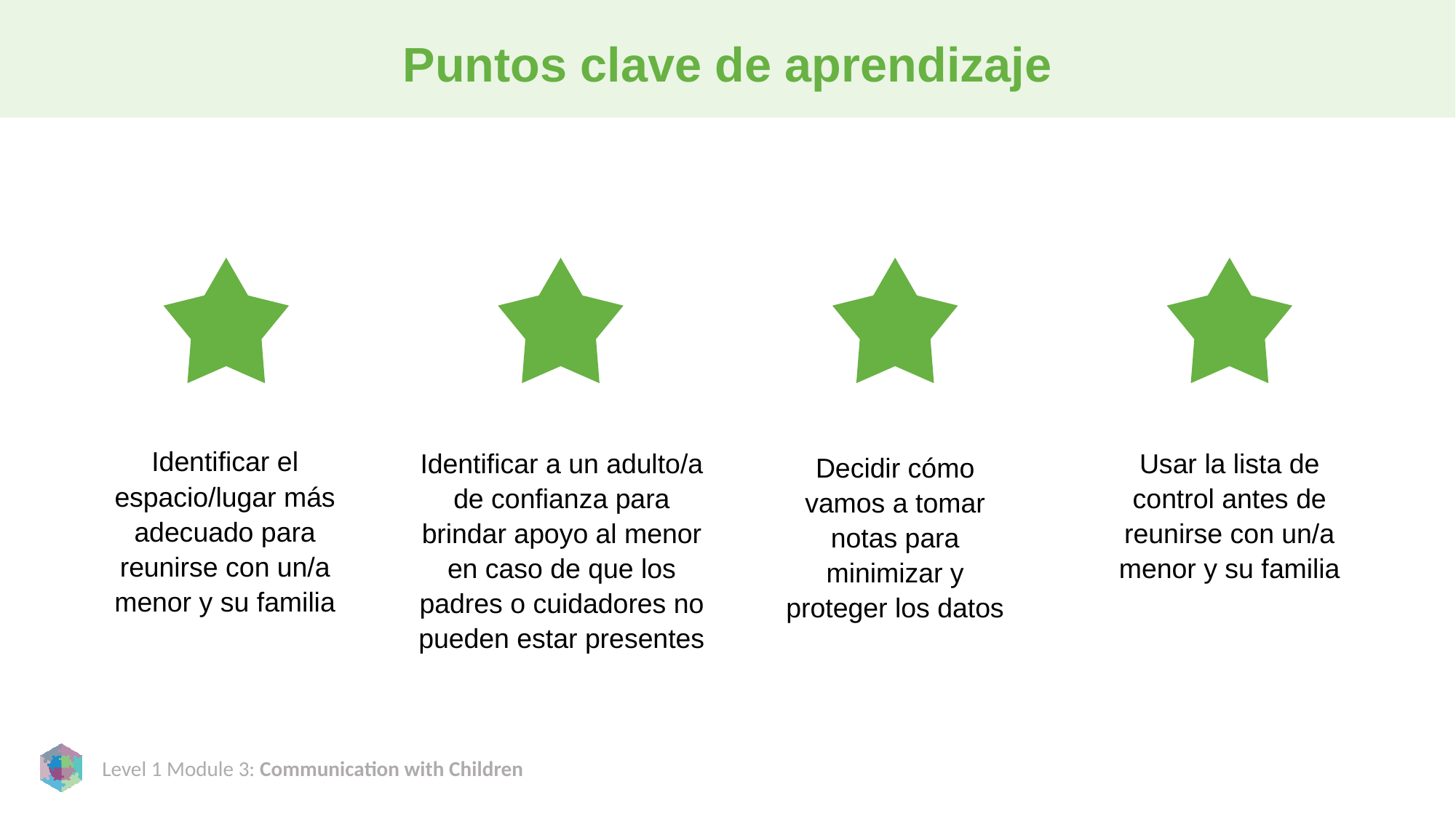

# Puntos clave de aprendizaje

Identificar el espacio/lugar más adecuado para reunirse con un/a menor y su familia
Identificar a un adulto/a de confianza para brindar apoyo al menor en caso de que los padres o cuidadores no pueden estar presentes
Usar la lista de control antes de reunirse con un/a menor y su familia
Decidir cómo vamos a tomar notas para minimizar y proteger los datos